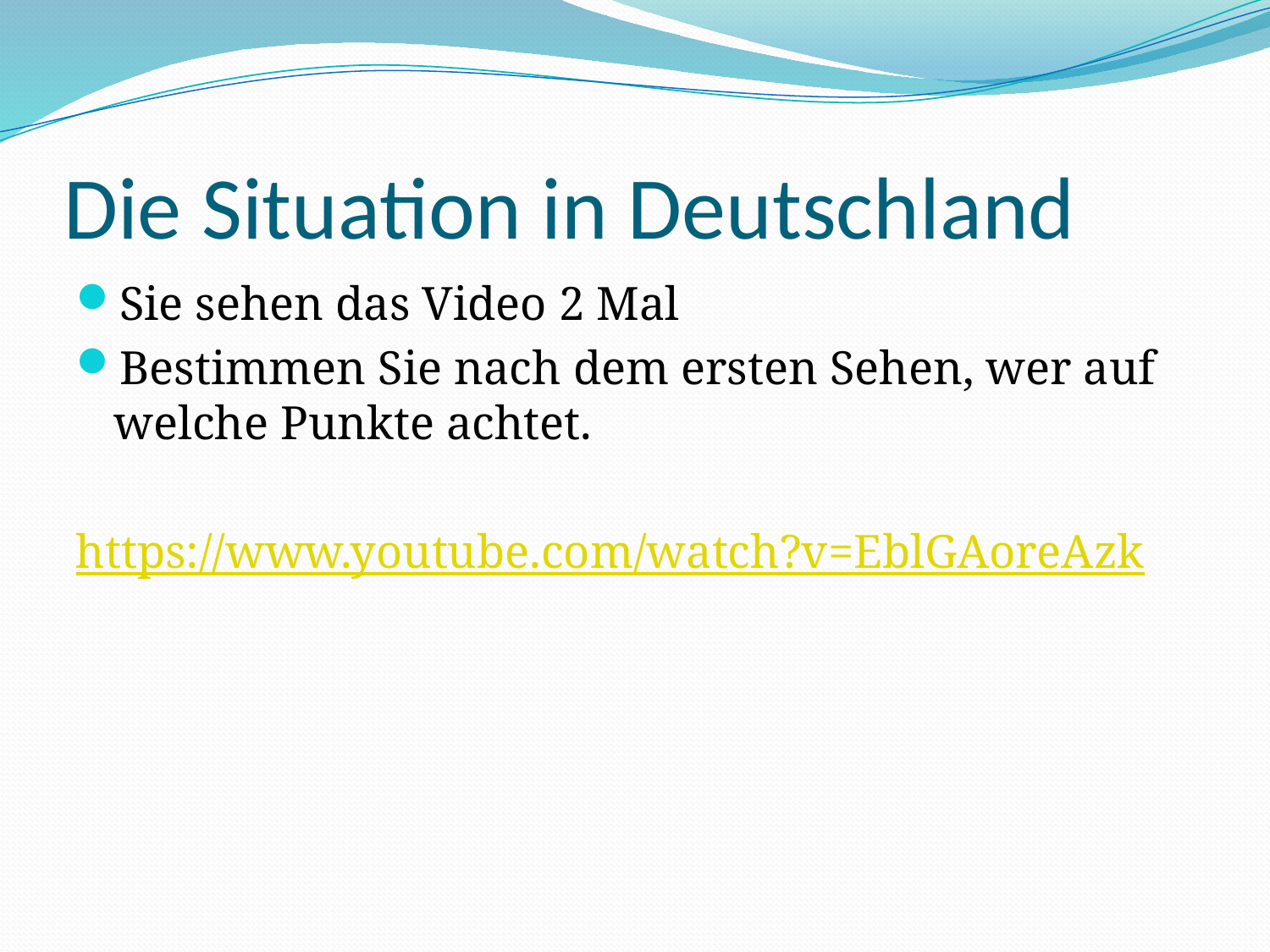

# Die Situation in Deutschland
Sie sehen das Video 2 Mal
Bestimmen Sie nach dem ersten Sehen, wer auf welche Punkte achtet.

https://www.youtube.com/watch?v=EblGAoreAzk